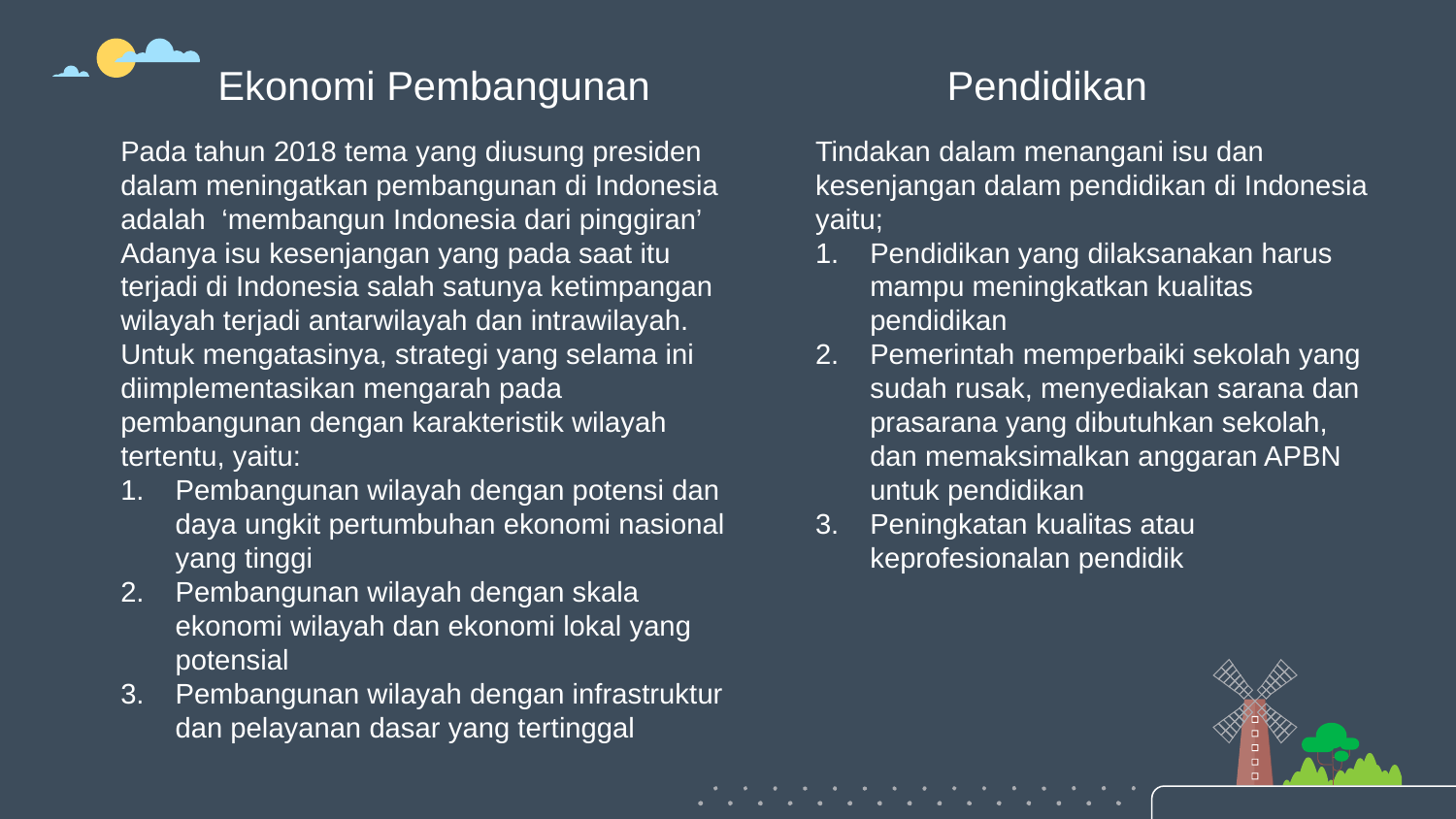

# Ekonomi Pembangunan
Pendidikan
Pada tahun 2018 tema yang diusung presiden dalam meningatkan pembangunan di Indonesia adalah  ‘membangun Indonesia dari pinggiran’
Adanya isu kesenjangan yang pada saat itu terjadi di Indonesia salah satunya ketimpangan wilayah terjadi antarwilayah dan intrawilayah. Untuk mengatasinya, strategi yang selama ini diimplementasikan mengarah pada pembangunan dengan karakteristik wilayah tertentu, yaitu:
Pembangunan wilayah dengan potensi dan daya ungkit pertumbuhan ekonomi nasional yang tinggi
Pembangunan wilayah dengan skala ekonomi wilayah dan ekonomi lokal yang potensial
Pembangunan wilayah dengan infrastruktur dan pelayanan dasar yang tertinggal
Tindakan dalam menangani isu dan kesenjangan dalam pendidikan di Indonesia yaitu;
Pendidikan yang dilaksanakan harus mampu meningkatkan kualitas pendidikan
Pemerintah memperbaiki sekolah yang sudah rusak, menyediakan sarana dan prasarana yang dibutuhkan sekolah, dan memaksimalkan anggaran APBN untuk pendidikan
Peningkatan kualitas atau keprofesionalan pendidik